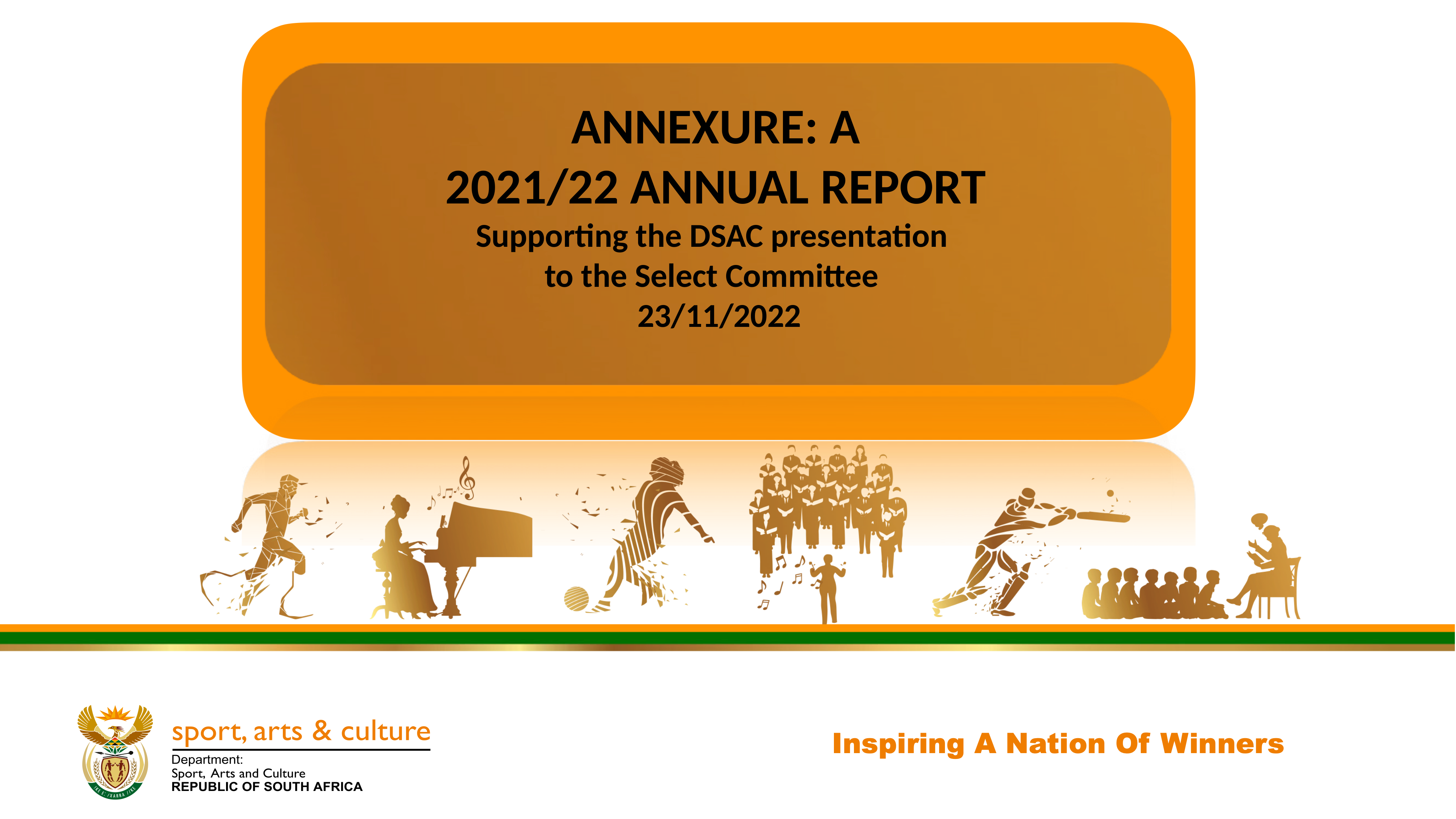

ANNEXURE: A
2021/22 ANNUAL REPORT
Supporting the DSAC presentation
to the Select Committee
 23/11/2022